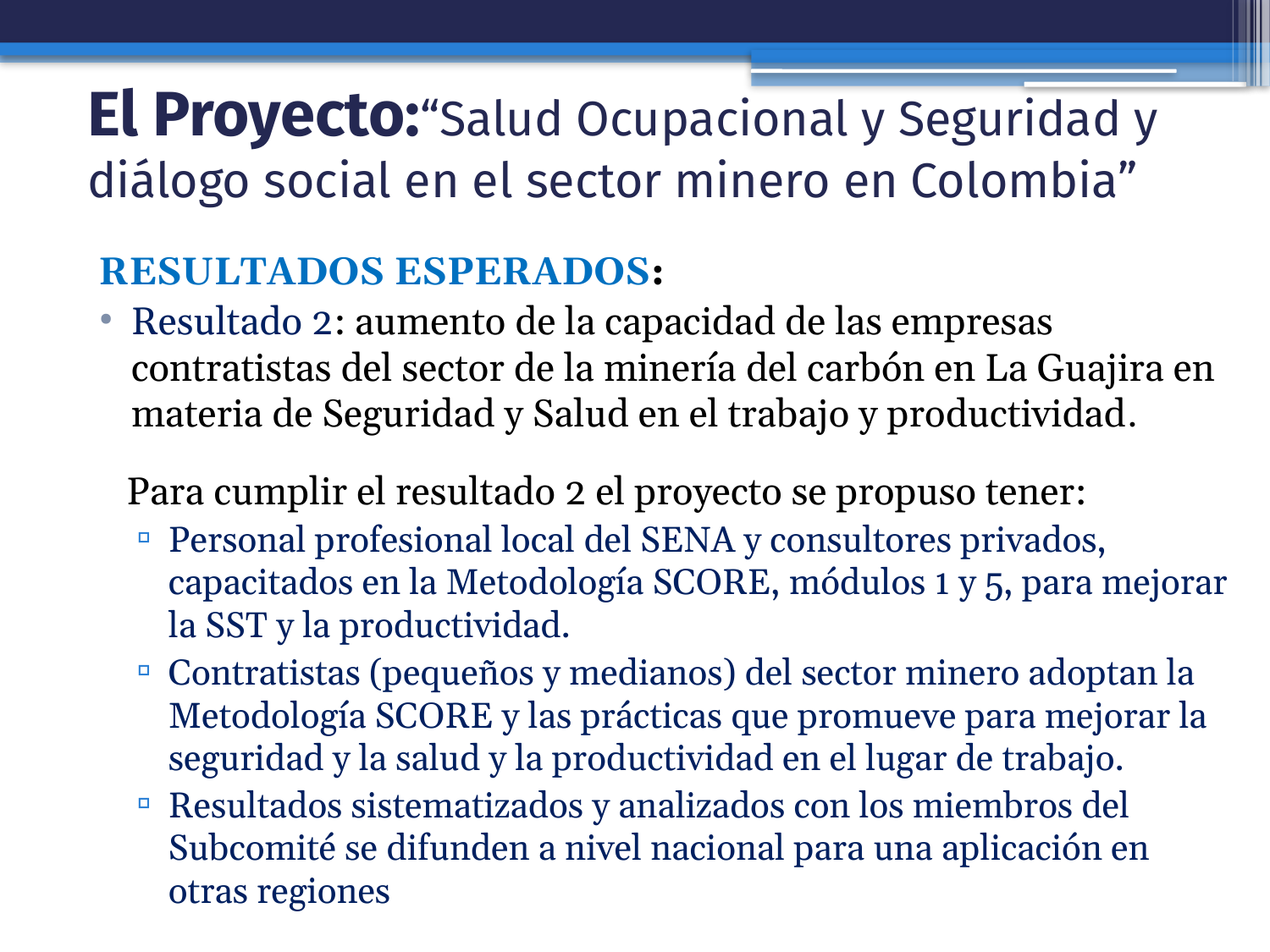

El Proyecto:“Salud Ocupacional y Seguridad y diálogo social en el sector minero en Colombia”
RESULTADOS ESPERADOS:
Resultado 2: aumento de la capacidad de las empresas contratistas del sector de la minería del carbón en La Guajira en materia de Seguridad y Salud en el trabajo y productividad.

   Para cumplir el resultado 2 el proyecto se propuso tener:
Personal profesional local del SENA y consultores privados, capacitados en la Metodología SCORE, módulos 1 y 5, para mejorar la SST y la productividad.
Contratistas (pequeños y medianos) del sector minero adoptan la Metodología SCORE y las prácticas que promueve para mejorar la seguridad y la salud y la productividad en el lugar de trabajo.
Resultados sistematizados y analizados con los miembros del Subcomité se difunden a nivel nacional para una aplicación en otras regiones